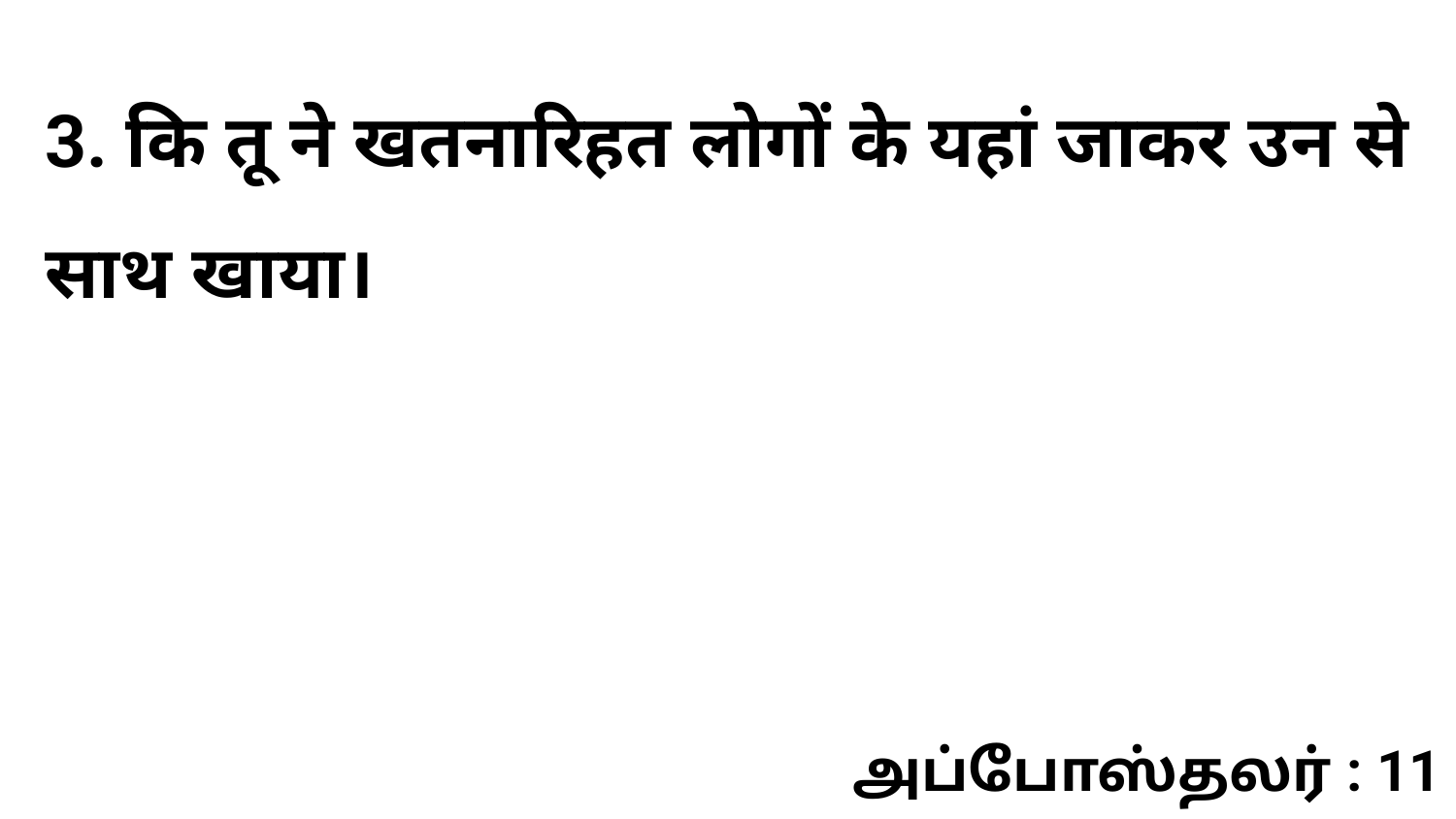

3. कि तू ने खतनारिहत लोगों के यहां जाकर उन से साथ खाया।
அப்போஸ்தலர் : 11